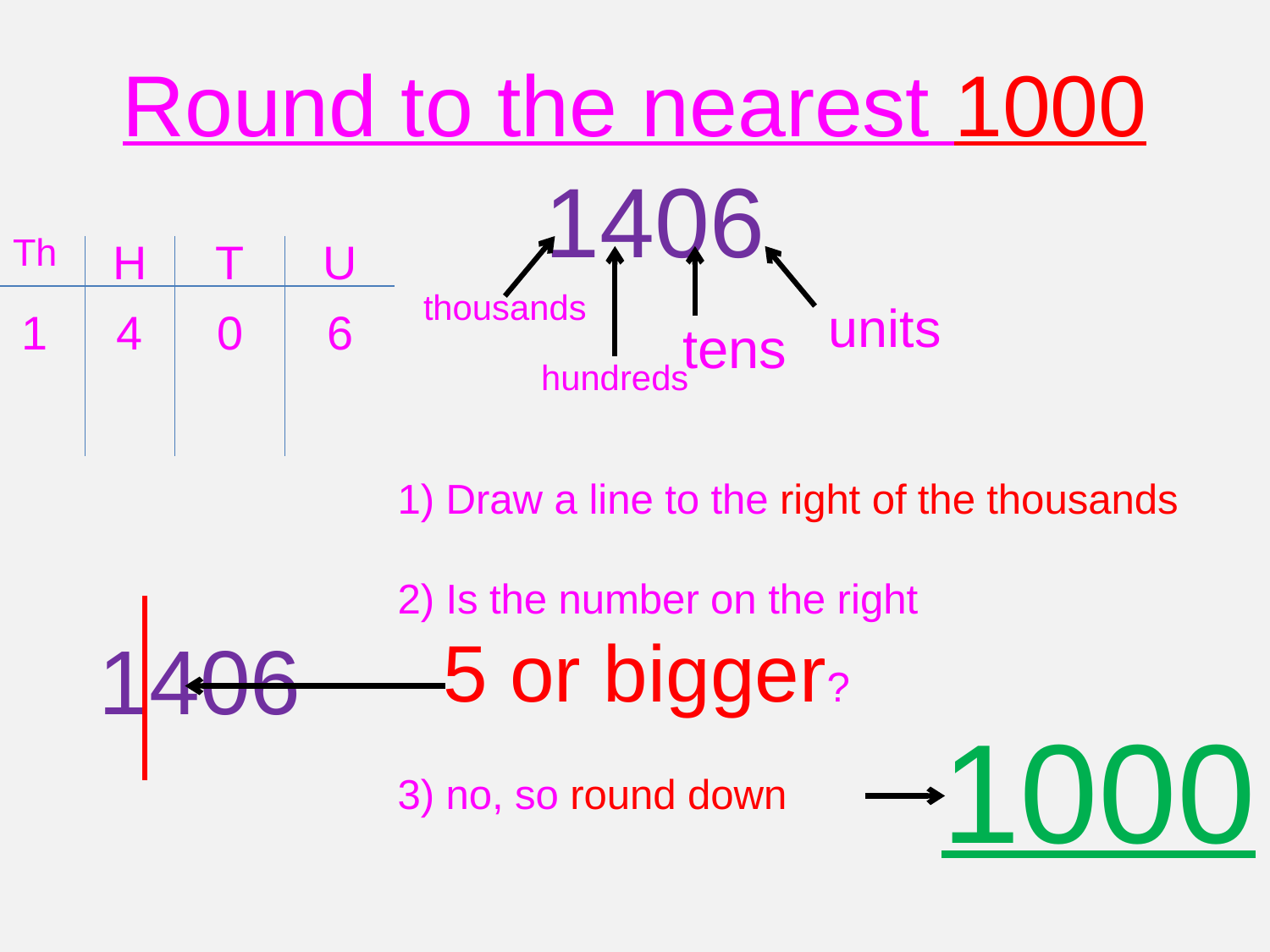

Round to the nearest 1000
1406
Th
H
T
U
thousands
units
tens
1
4
0
6
hundreds
1) Draw a line to the right of the thousands

2) Is the number on the right
    5 or bigger?

3) no, so round down

1406
1000